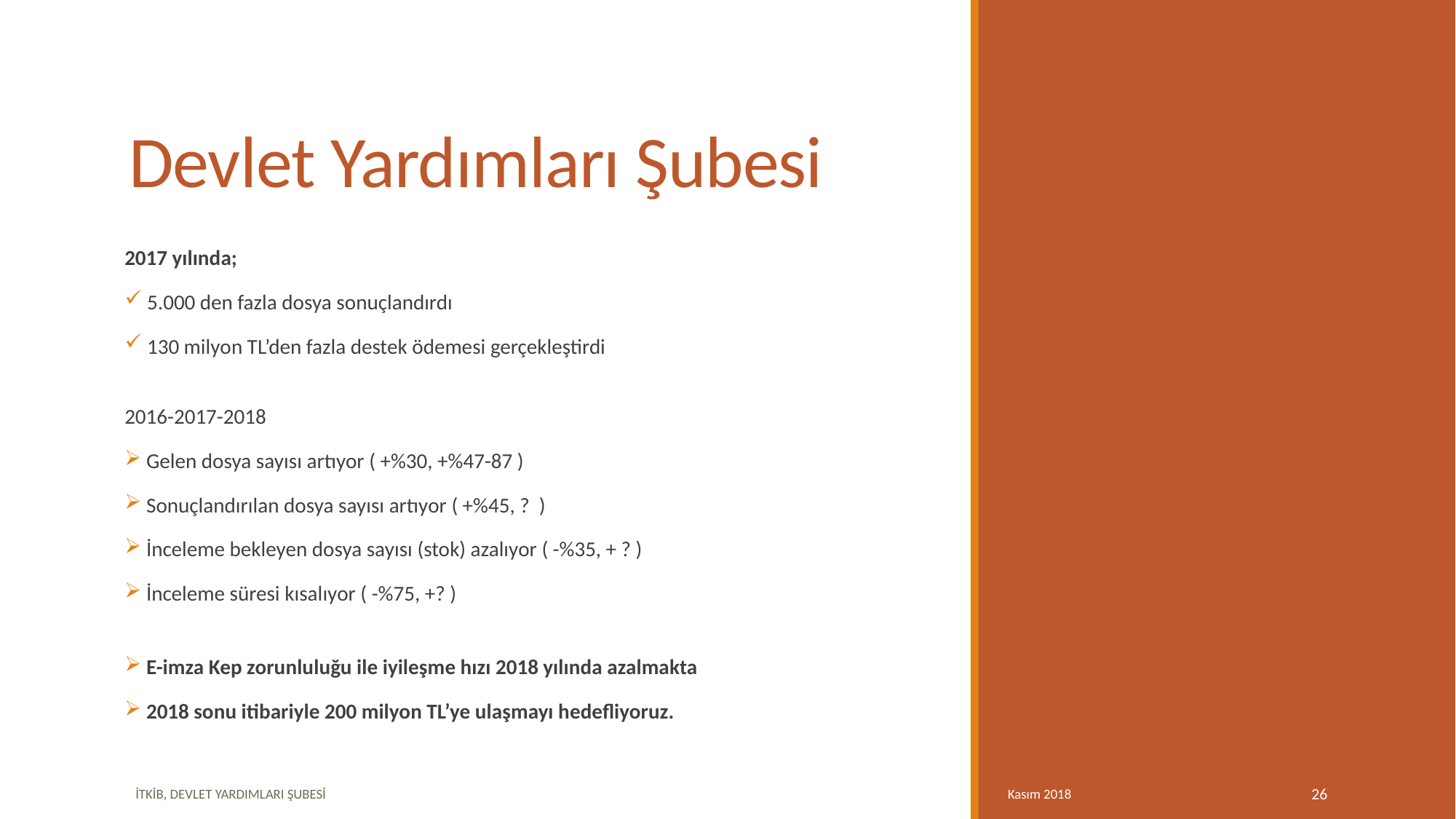

# Devlet Yardımları Şubesi
2017 yılında;
 5.000 den fazla dosya sonuçlandırdı
 130 milyon TL’den fazla destek ödemesi gerçekleştirdi

2016-2017-2018
 Gelen dosya sayısı artıyor ( +%30, +%47-87 )
 Sonuçlandırılan dosya sayısı artıyor ( +%45, ?  )
 İnceleme bekleyen dosya sayısı (stok) azalıyor ( -%35, + ? )
 İnceleme süresi kısalıyor ( -%75, +? )

 E-imza Kep zorunluluğu ile iyileşme hızı 2018 yılında azalmakta
 2018 sonu itibariyle 200 milyon TL’ye ulaşmayı hedefliyoruz.

İTKİB, DEVLET YARDIMLARI ŞUBESİ
Kasım 2018
26